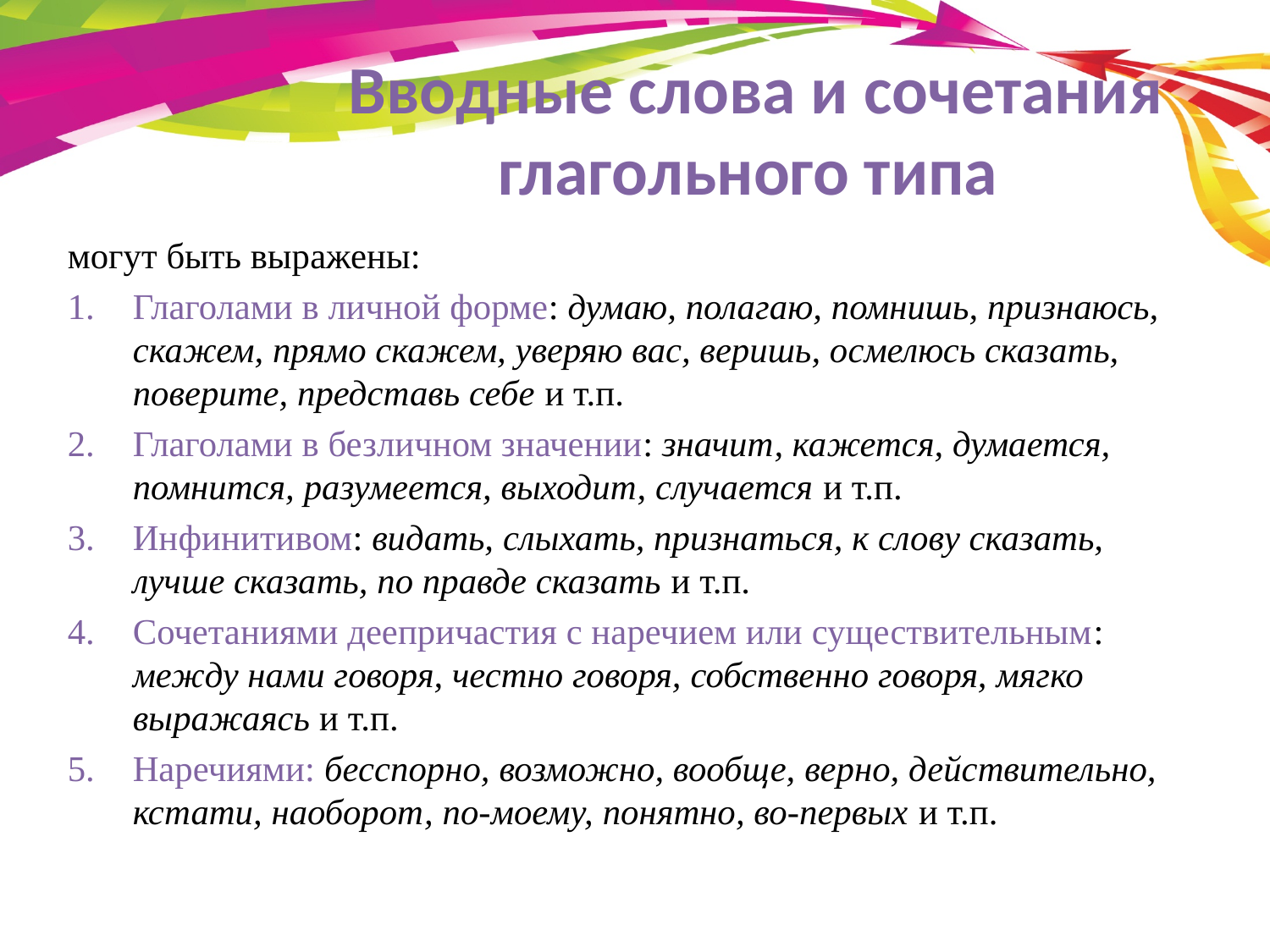

# Вводные слова и сочетания глагольного типа
могут быть выражены:
Глаголами в личной форме: думаю, полагаю, помнишь, признаюсь, скажем, прямо скажем, уверяю вас, веришь, осмелюсь сказать, поверите, представь себе и т.п.
Глаголами в безличном значении: значит, кажется, думается, помнится, разумеется, выходит, случается и т.п.
Инфинитивом: видать, слыхать, признаться, к слову сказать, лучше сказать, по правде сказать и т.п.
Сочетаниями деепричастия с наречием или существительным: между нами говоря, честно говоря, собственно говоря, мягко выражаясь и т.п.
Наречиями: бесспорно, возможно, вообще, верно, действительно, кстати, наоборот, по-моему, понятно, во-первых и т.п.